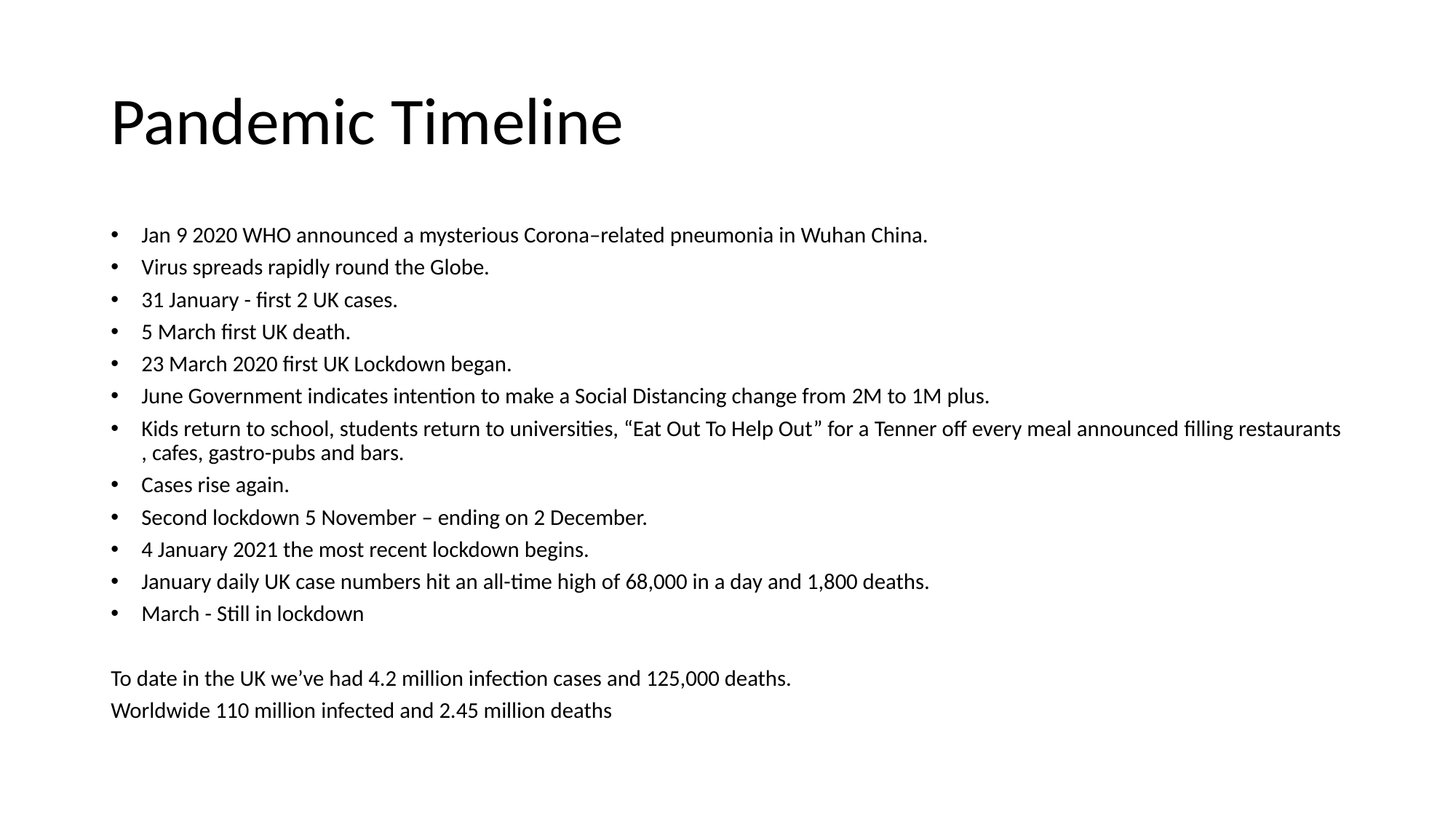

# Pandemic Timeline
Jan 9 2020 WHO announced a mysterious Corona–related pneumonia in Wuhan China.
Virus spreads rapidly round the Globe.
31 January - first 2 UK cases.
5 March first UK death.
23 March 2020 first UK Lockdown began.
June Government indicates intention to make a Social Distancing change from 2M to 1M plus.
Kids return to school, students return to universities, “Eat Out To Help Out” for a Tenner off every meal announced filling restaurants , cafes, gastro-pubs and bars.
Cases rise again.
Second lockdown 5 November – ending on 2 December.
4 January 2021 the most recent lockdown begins.
January daily UK case numbers hit an all-time high of 68,000 in a day and 1,800 deaths.
March - Still in lockdown

To date in the UK we’ve had 4.2 million infection cases and 125,000 deaths.
Worldwide 110 million infected and 2.45 million deaths